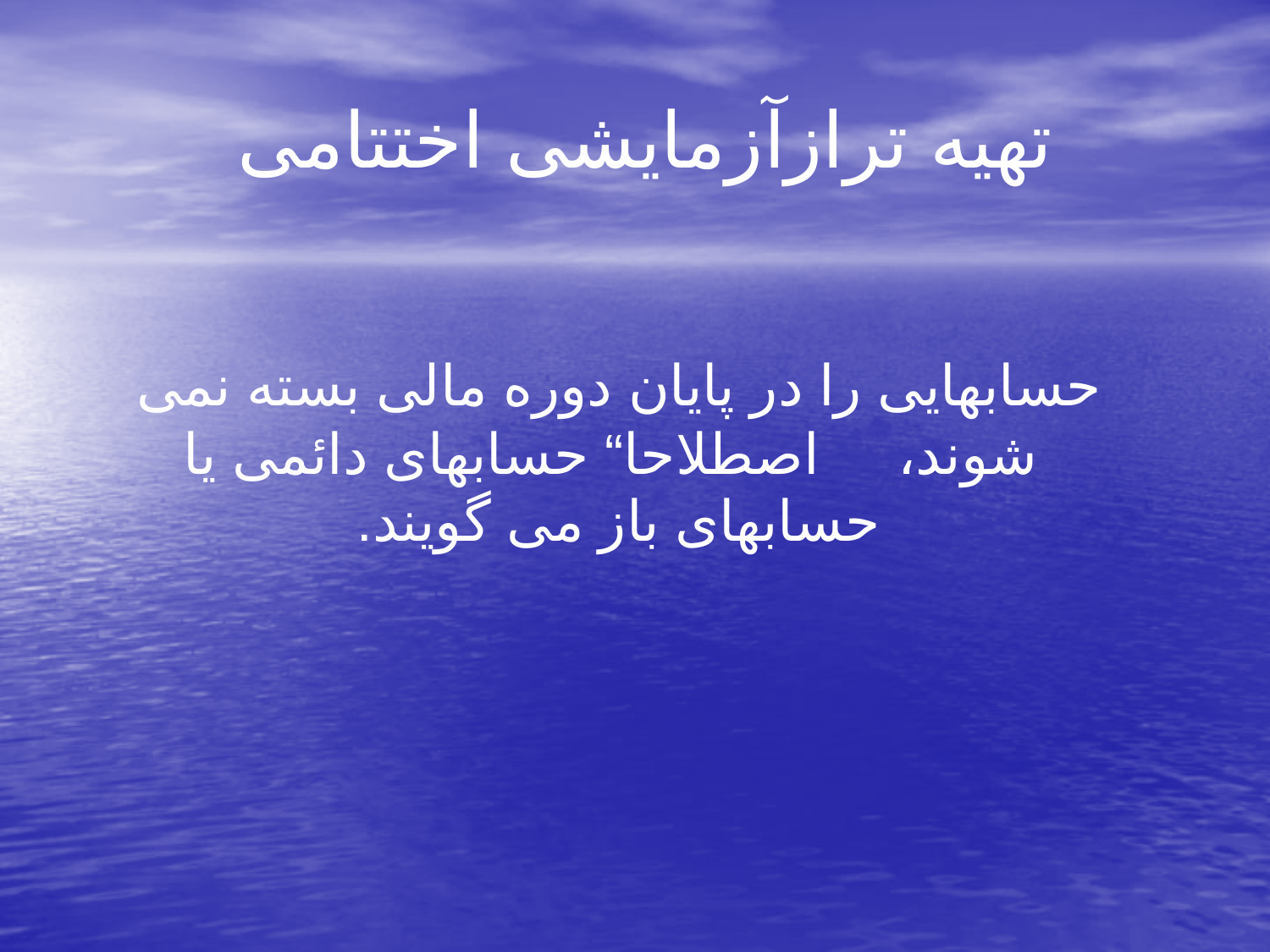

# تهیه ترازآزمایشی اختتامی

  حسابهایی را در پایان دوره مالی بسته نمی شوند،     اصطلاحا“ حسابهای دائمی یا حسابهای باز می گویند.